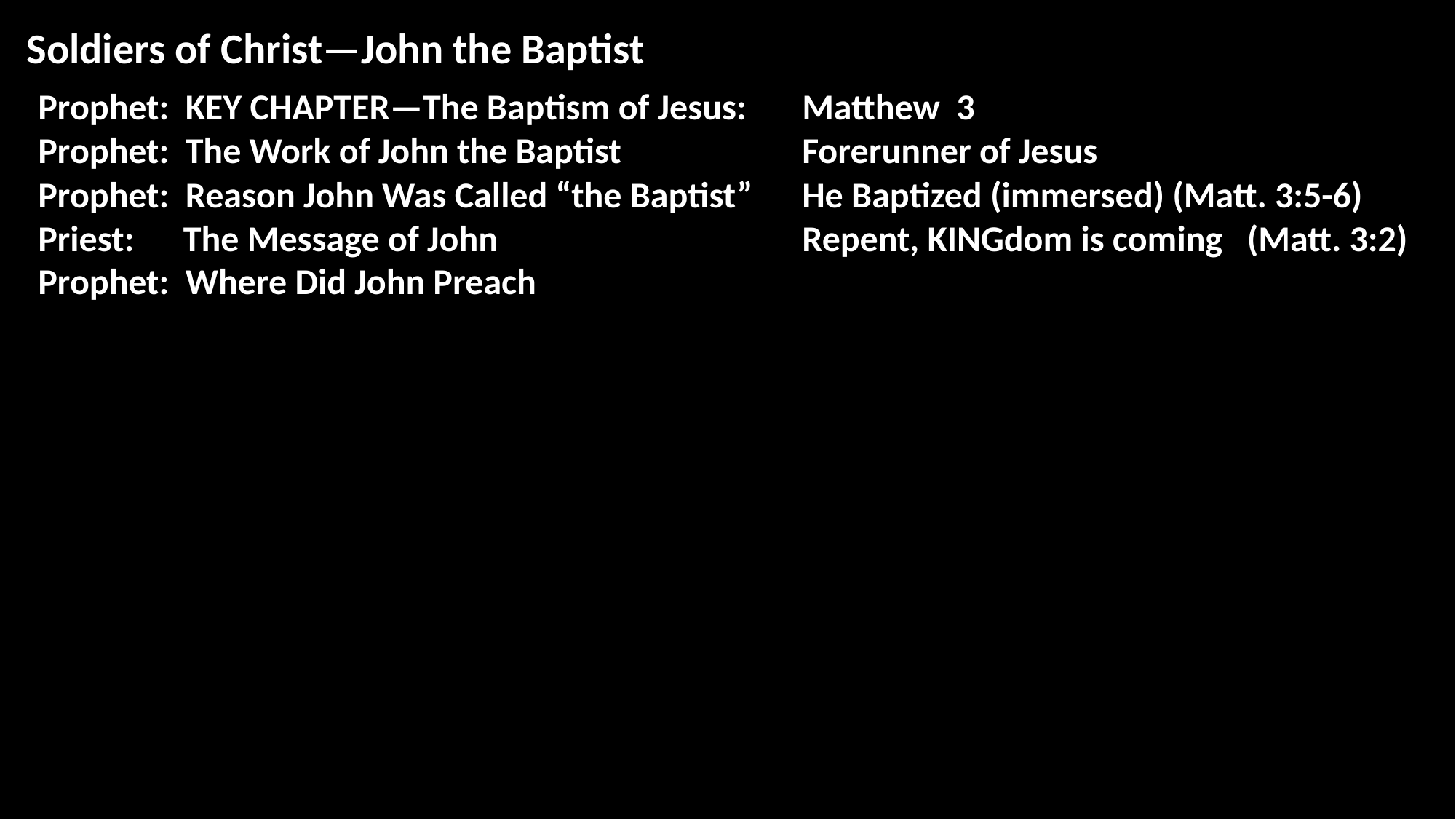

Soldiers of Christ—John the Baptist
Prophet:  KEY CHAPTER—The Baptism of Jesus:	Matthew  3
Prophet:  The Work of John the Baptist		Forerunner of Jesus
Prophet:  Reason John Was Called “the Baptist”	He Baptized (immersed) (Matt. 3:5-6)
Priest:      The Message of John			Repent, KINGdom is coming   (Matt. 3:2)
Prophet:  Where Did John Preach